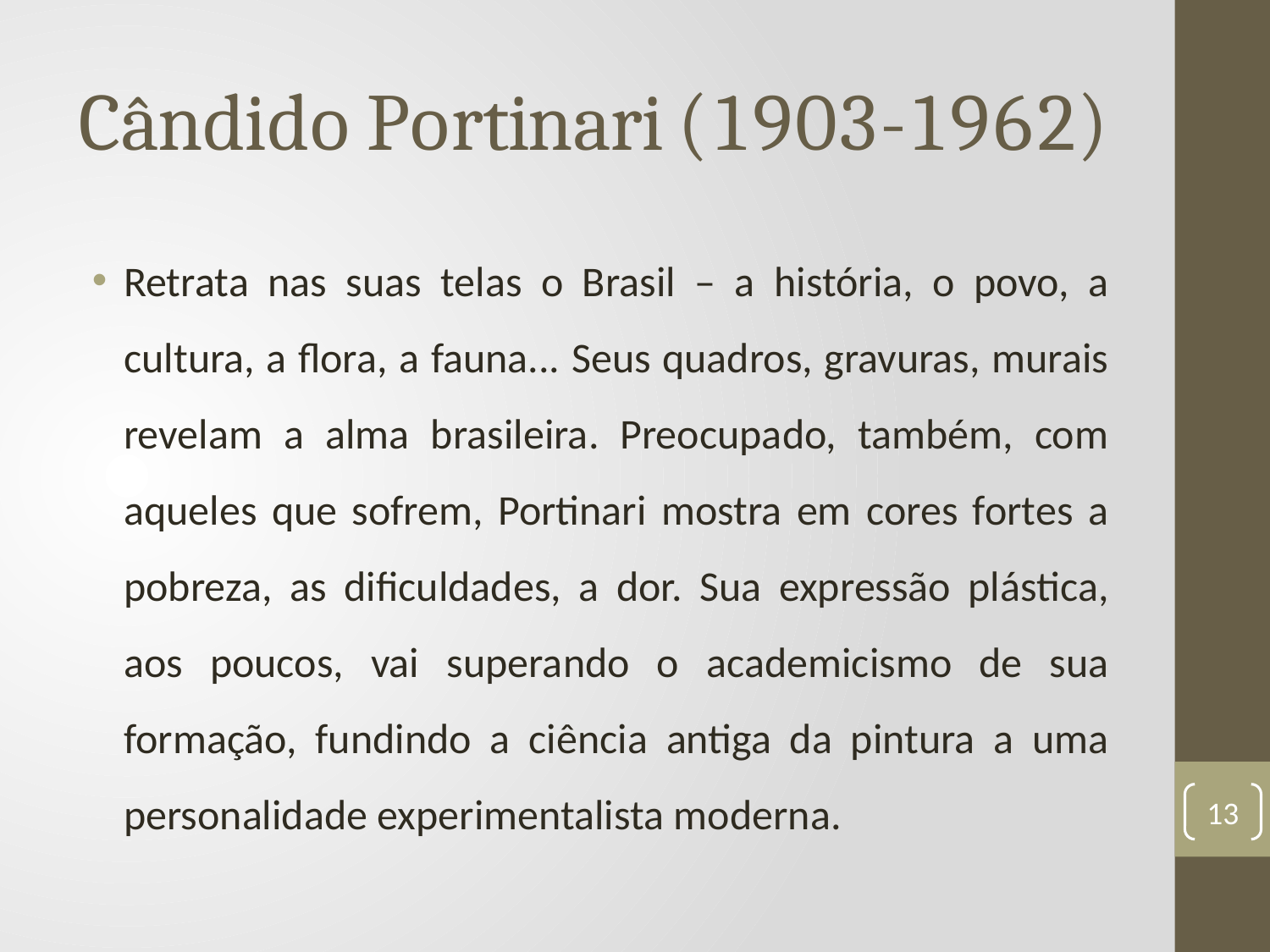

# Cândido Portinari (1903-1962)
Retrata nas suas telas o Brasil – a história, o povo, a cultura, a flora, a fauna... Seus quadros, gravuras, murais revelam a alma brasileira. Preocupado, também, com aqueles que sofrem, Portinari mostra em cores fortes a pobreza, as dificuldades, a dor. Sua expressão plástica, aos poucos, vai superando o academicismo de sua formação, fundindo a ciência antiga da pintura a uma personalidade experimentalista moderna.
13